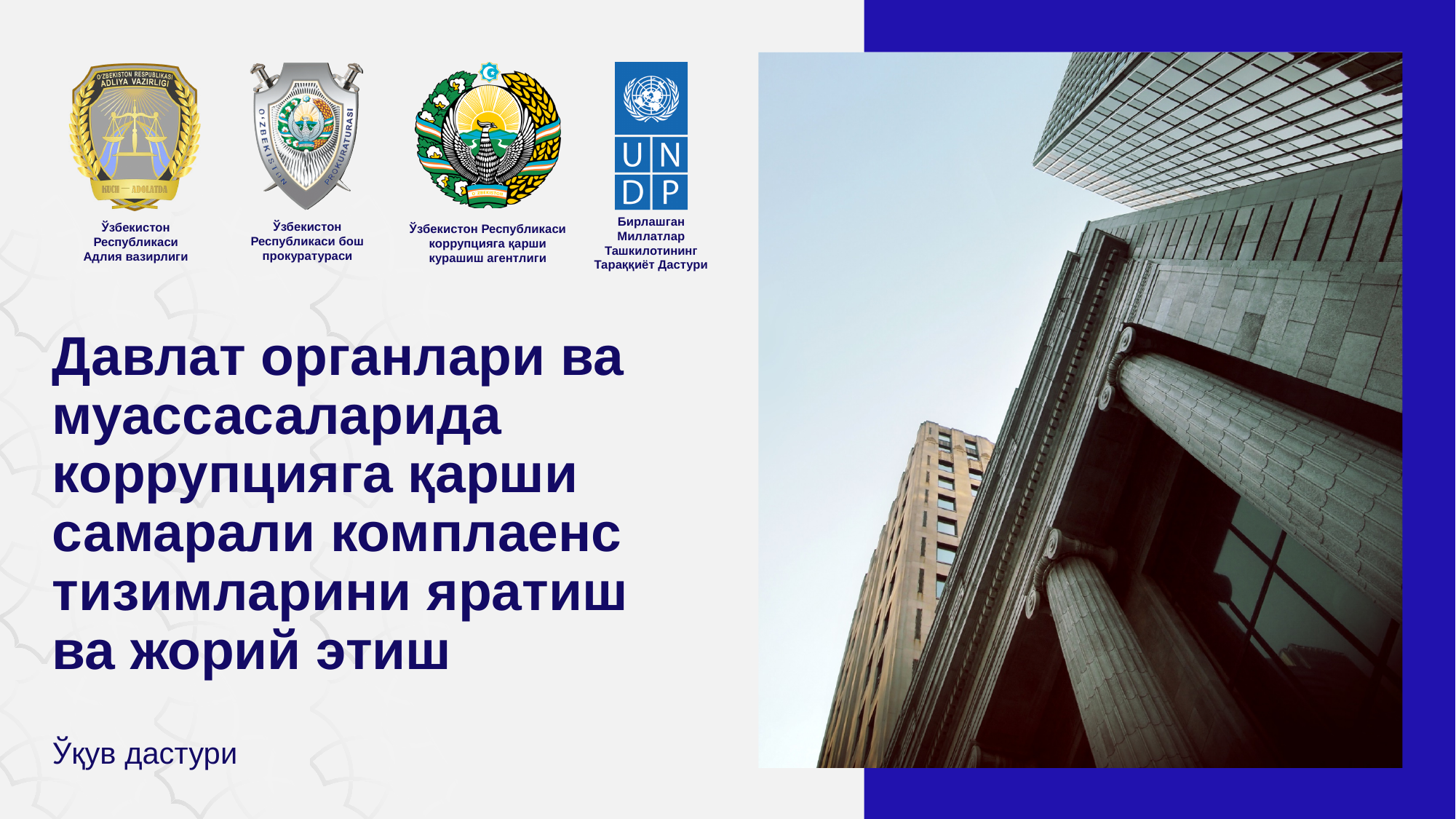

# Давлат органлари ва муассасаларида коррупцияга қарши самарали комплаенс тизимларини яратиш ва жорий этиш
Ўқув дастури